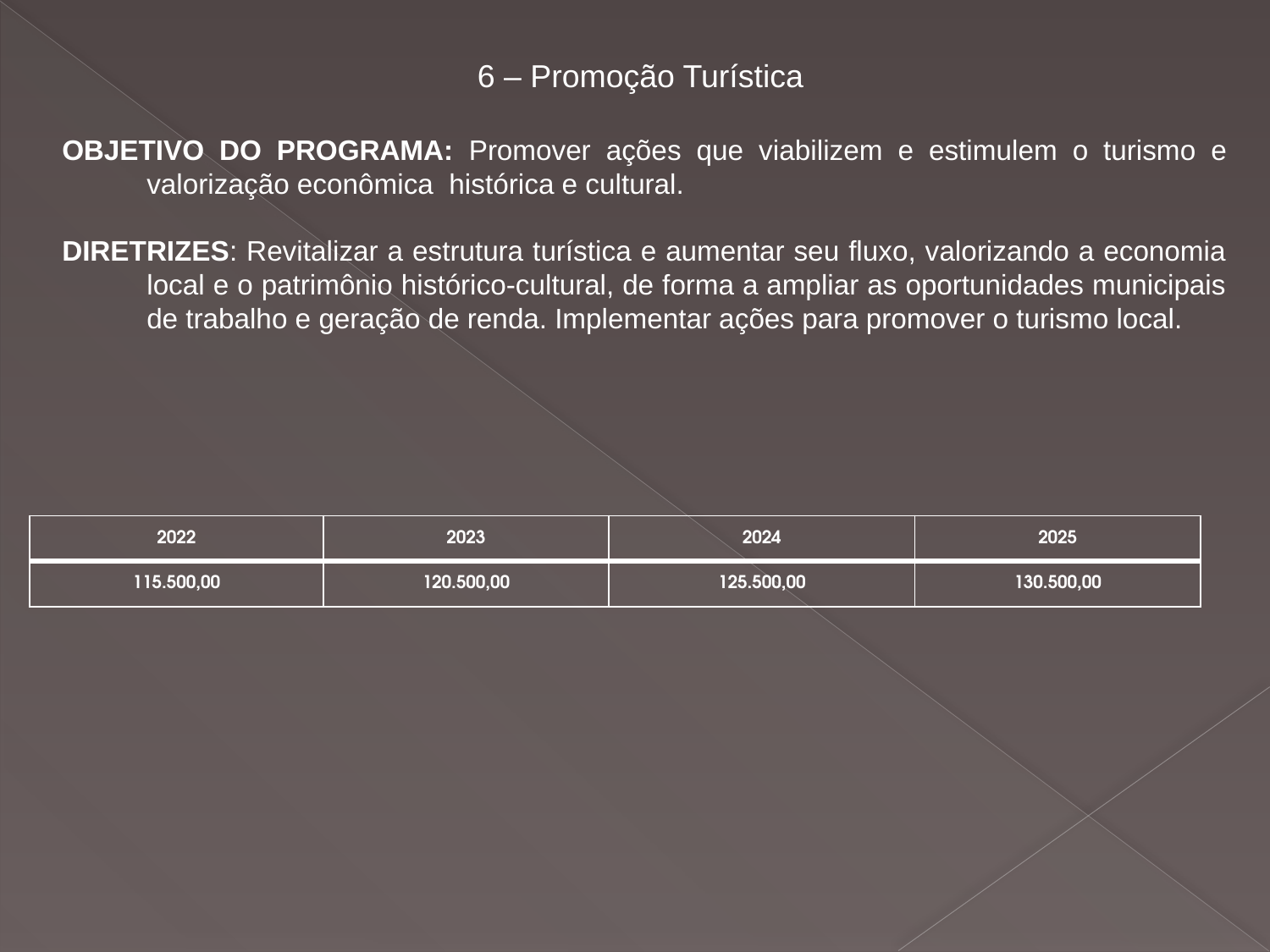

#
6 – Promoção Turística

OBJETIVO DO PROGRAMA: Promover ações que viabilizem e estimulem o turismo e valorização econômica  histórica e cultural.

DIRETRIZES: Revitalizar a estrutura turística e aumentar seu fluxo, valorizando a economia local e o patrimônio histórico-cultural, de forma a ampliar as oportunidades municipais de trabalho e geração de renda. Implementar ações para promover o turismo local.

| 2022 | 2023 | 2024 | 2025 |
| --- | --- | --- | --- |
| 115.500,00 | 120.500,00 | 125.500,00 | 130.500,00 |